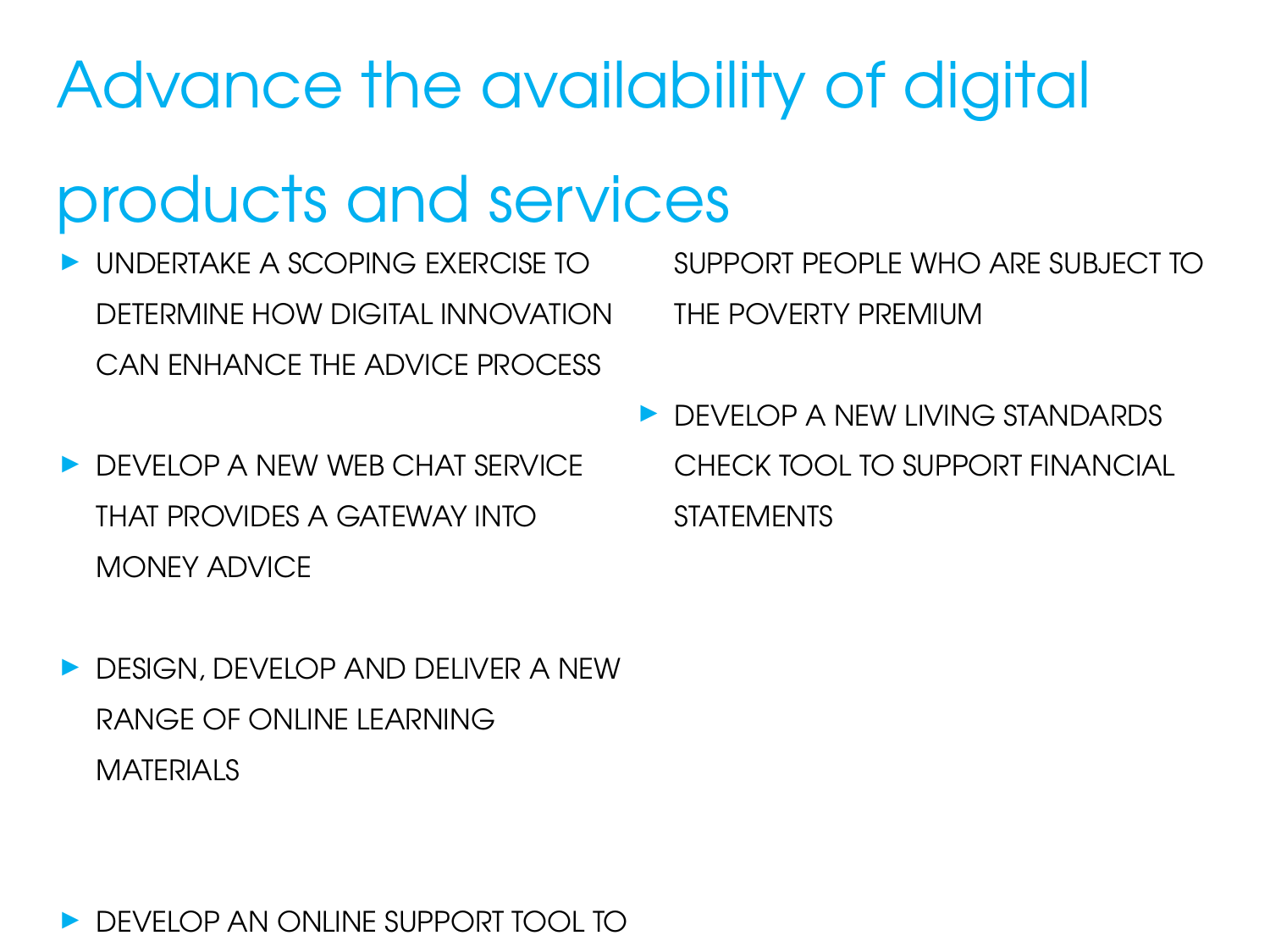

Advance the availability of digital products and services

UNDERTAKE A SCOPING EXERCISE TO DETERMINE HOW DIGITAL INNOVATION CAN ENHANCE THE ADVICE PROCESS

DEVELOP A NEW WEB CHAT SERVICE THAT PROVIDES A GATEWAY INTO MONEY ADVICE

DESIGN, DEVELOP AND DELIVER A NEW RANGE OF ONLINE LEARNING MATERIALS

DEVELOP AN ONLINE SUPPORT TOOL TO SUPPORT PEOPLE WHO ARE SUBJECT TO THE POVERTY PREMIUM

DEVELOP A NEW LIVING STANDARDS CHECK TOOL TO SUPPORT FINANCIAL STATEMENTS